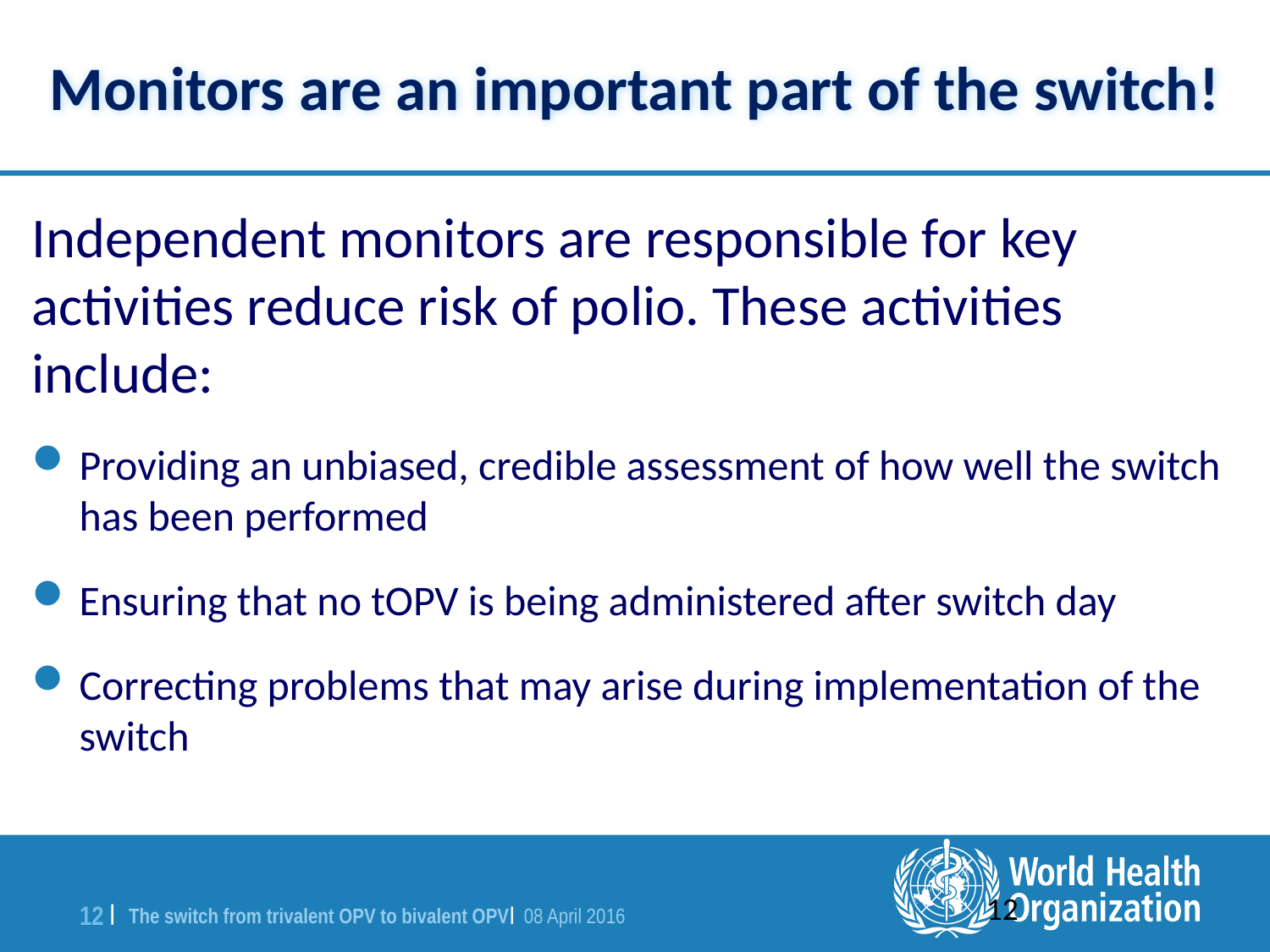

# Monitors are an important part of the switch!
Independent monitors are responsible for key activities reduce risk of polio. These activities include:
Providing an unbiased, credible assessment of how well the switch has been performed
Ensuring that no tOPV is being administered after switch day
Correcting problems that may arise during implementation of the switch
12